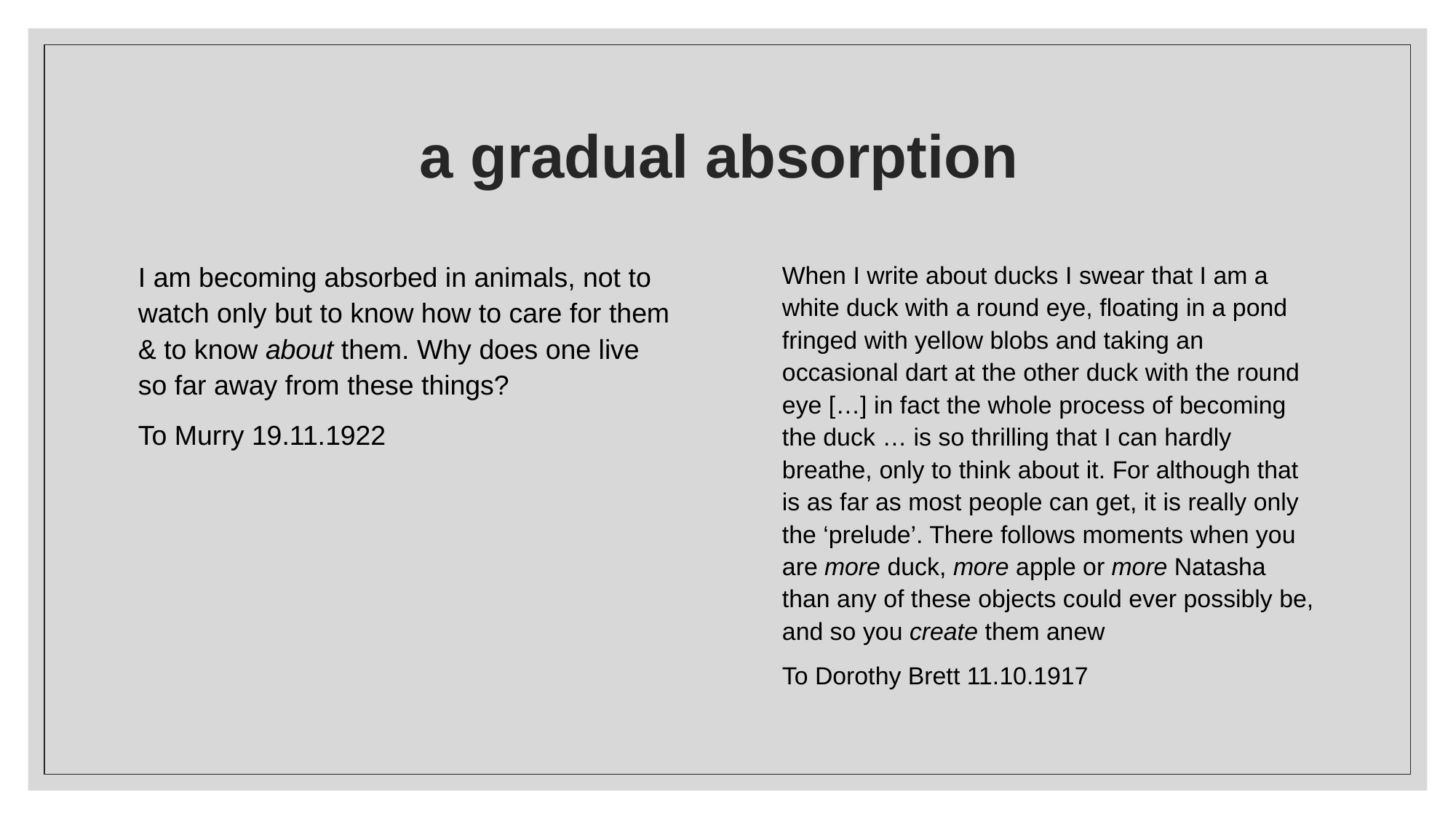

# a gradual absorption
I am becoming absorbed in animals, not to watch only but to know how to care for them & to know about them. Why does one live so far away from these things?
To Murry 19.11.1922
When I write about ducks I swear that I am a white duck with a round eye, floating in a pond fringed with yellow blobs and taking an occasional dart at the other duck with the round eye […] in fact the whole process of becoming the duck … is so thrilling that I can hardly breathe, only to think about it. For although that is as far as most people can get, it is really only the ‘prelude’. There follows moments when you are more duck, more apple or more Natasha than any of these objects could ever possibly be, and so you create them anew
To Dorothy Brett 11.10.1917